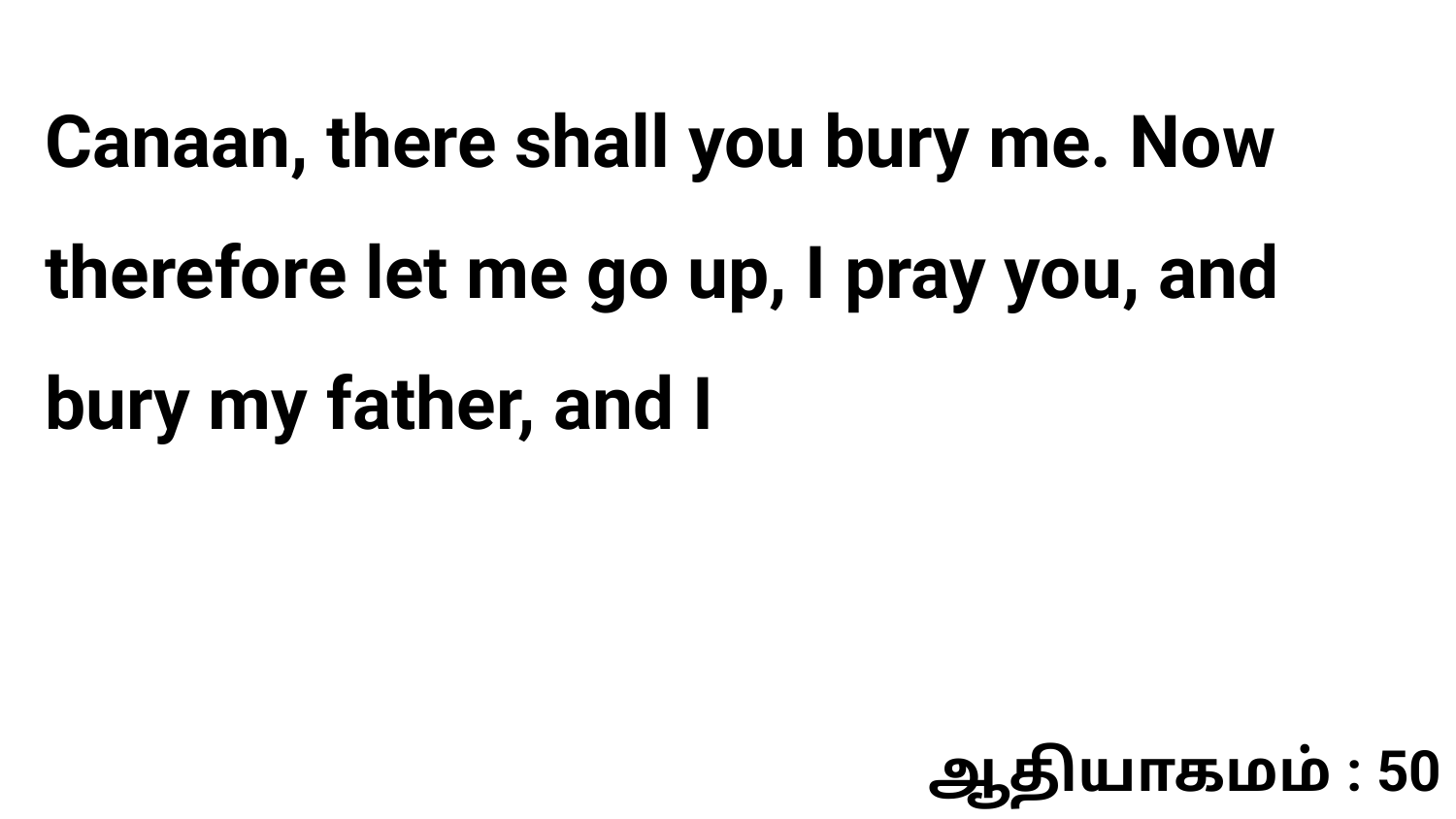

Canaan, there shall you bury me. Now therefore let me go up, I pray you, and bury my father, and I
ஆதியாகமம் : 50